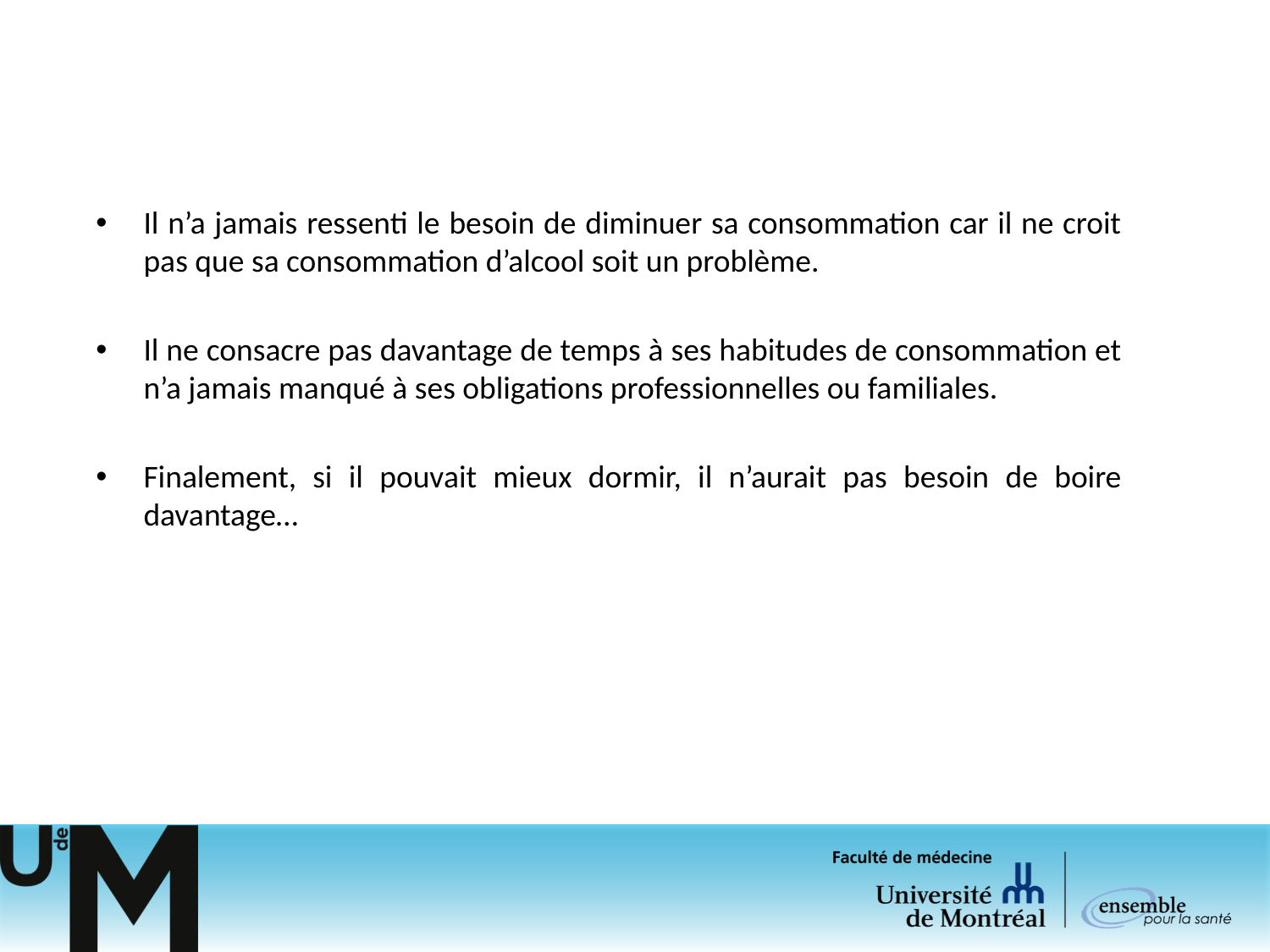

Il n’a jamais ressenti le besoin de diminuer sa consommation car il ne croit pas que sa consommation d’alcool soit un problème.

Il ne consacre pas davantage de temps à ses habitudes de consommation et n’a jamais manqué à ses obligations professionnelles ou familiales.

Finalement, si il pouvait mieux dormir, il n’aurait pas besoin de boire davantage…